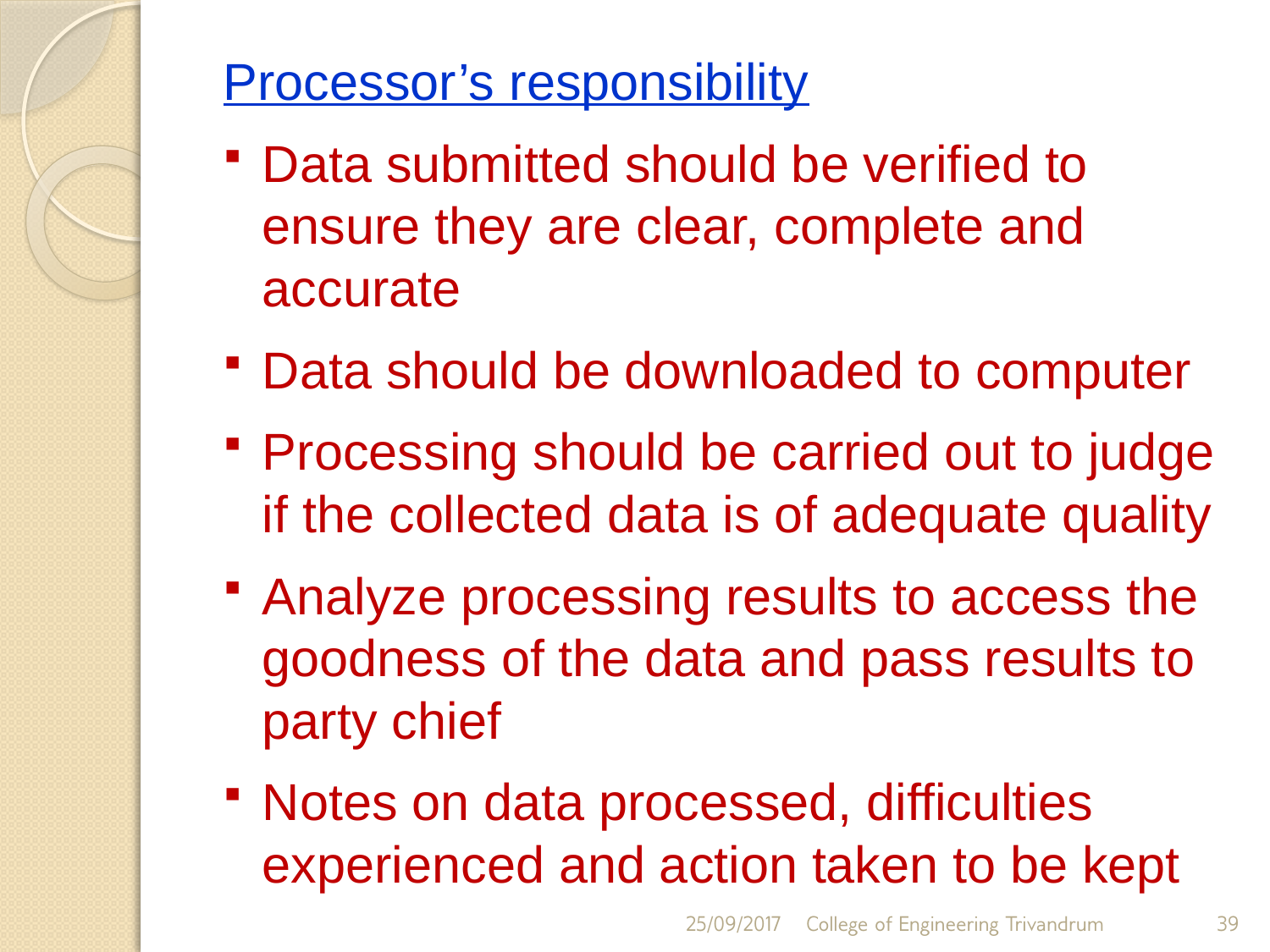

Processor’s responsibility
Data submitted should be verified to ensure they are clear, complete and accurate
Data should be downloaded to computer
Processing should be carried out to judge if the collected data is of adequate quality
Analyze processing results to access the goodness of the data and pass results to party chief
Notes on data processed, difficulties experienced and action taken to be kept

25/09/2017
College of Engineering Trivandrum
39